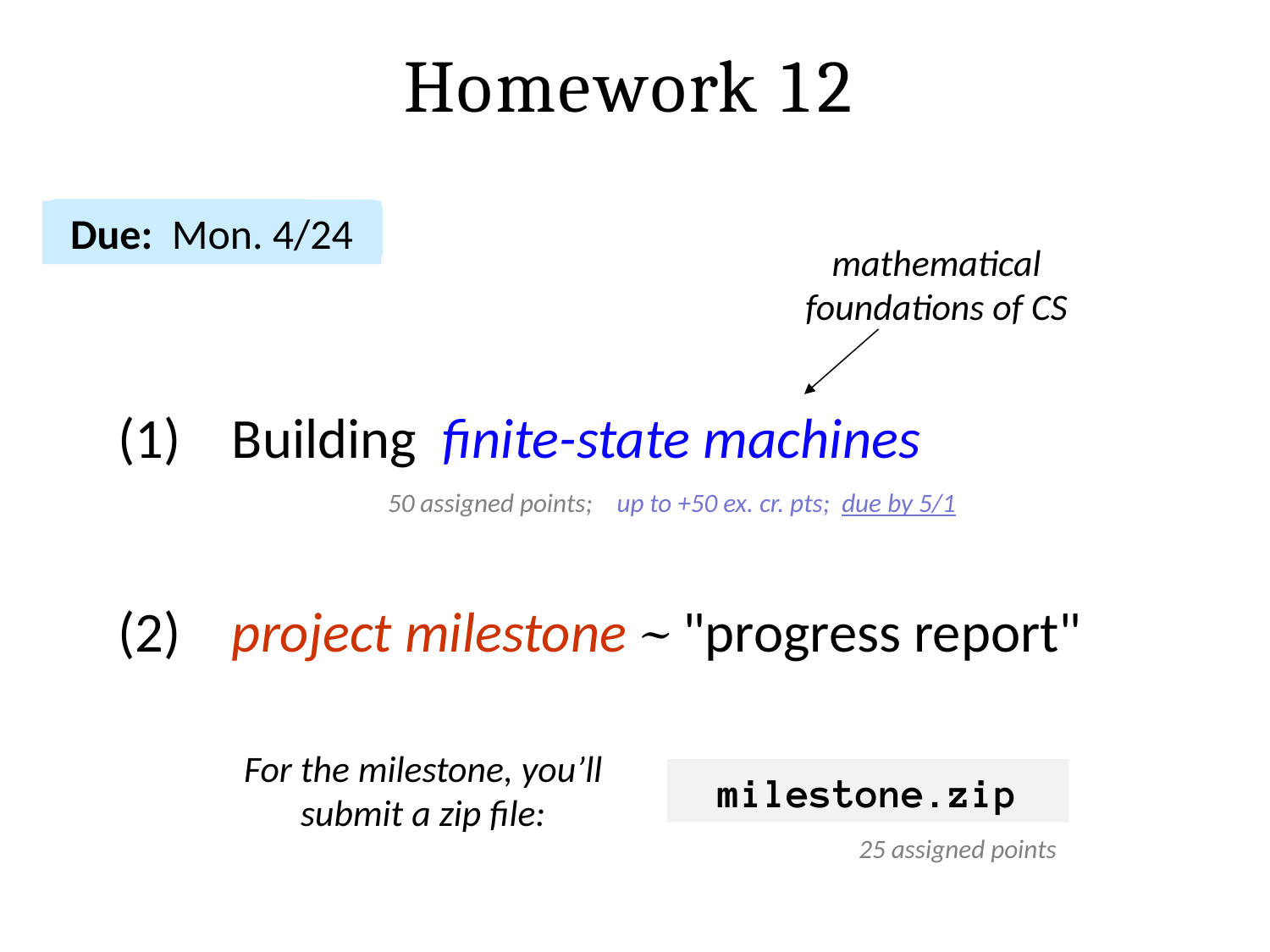

Homework 12

Due:  Mon. 4/24
mathematical foundations of CS

(1)    Building  finite-state machines
50 assigned points;    up to +50 ex. cr. pts;  due by 5/1
(2)    project milestone ~ "progress report"
vpython_milestone.zip
picobot_milestone.zip
textid_milestone.zip
For the milestone, you’ll submit a zip file:
milestone.zip
25 assigned points